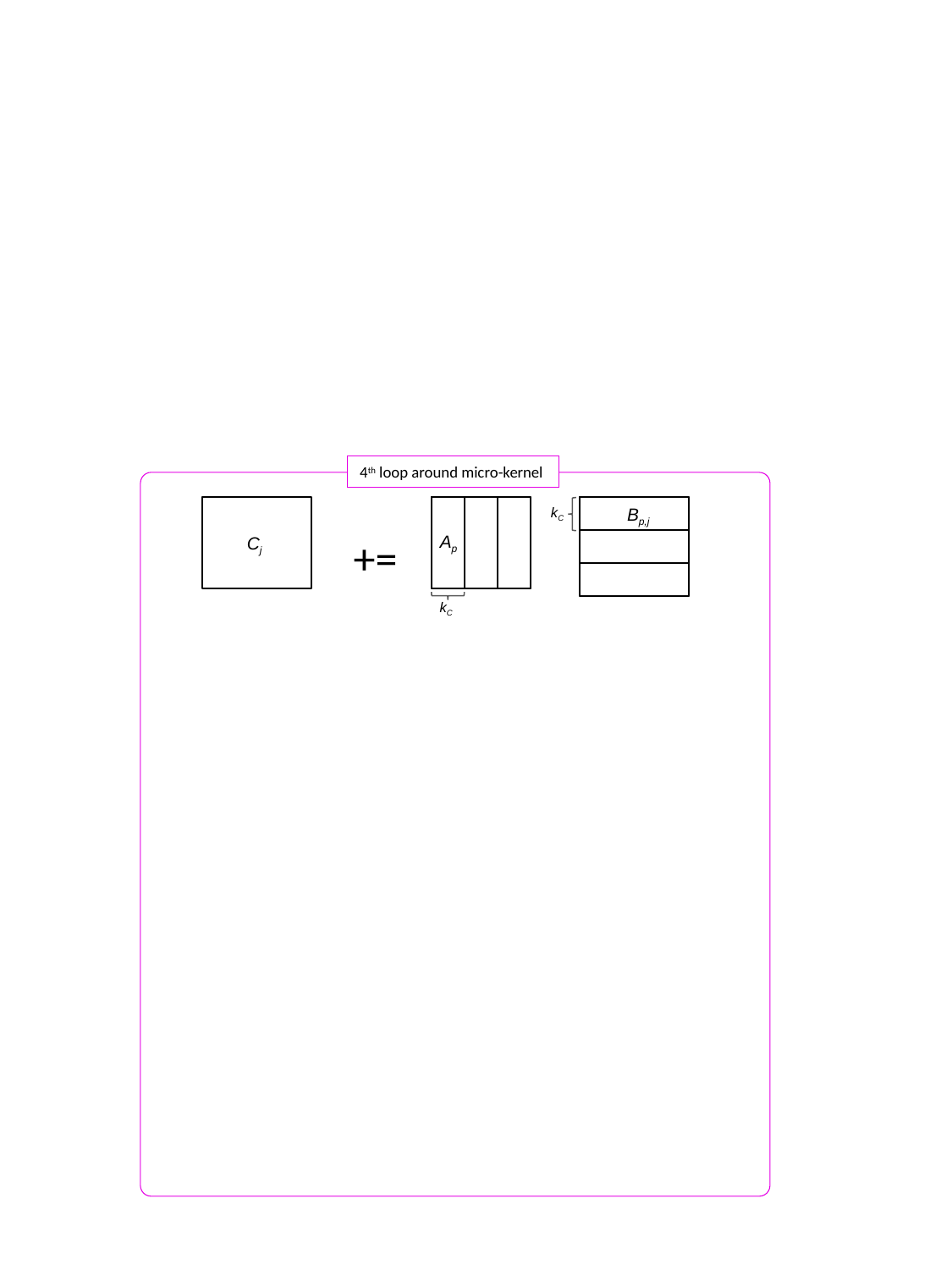

4th loop around micro-kernel

kC

Bp,j

+=
Ap
Cj

kC